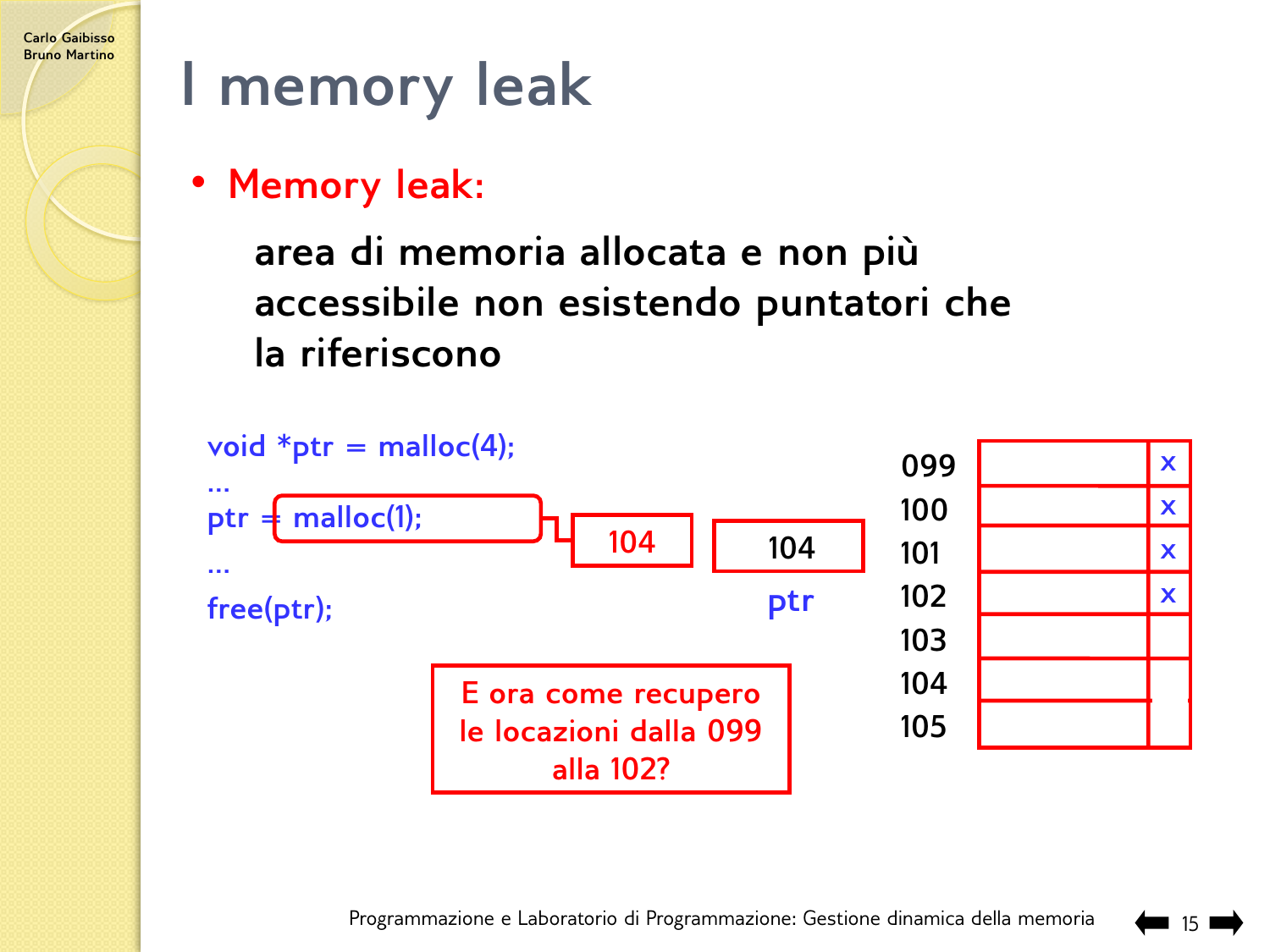

# I memory leak
Memory leak:
area di memoria allocata e non più accessibile non esistendo puntatori che la riferiscono
void *ptr = malloc(4);
…
ptr = malloc(1);
…
free(ptr);
x
x
x
x
099
100
101
102
103
104
105

104
099
ptr
104
x
E ora come recupero le locazioni dalla 099 alla 102?

Programmazione e Laboratorio di Programmazione: Gestione dinamica della memoria
15